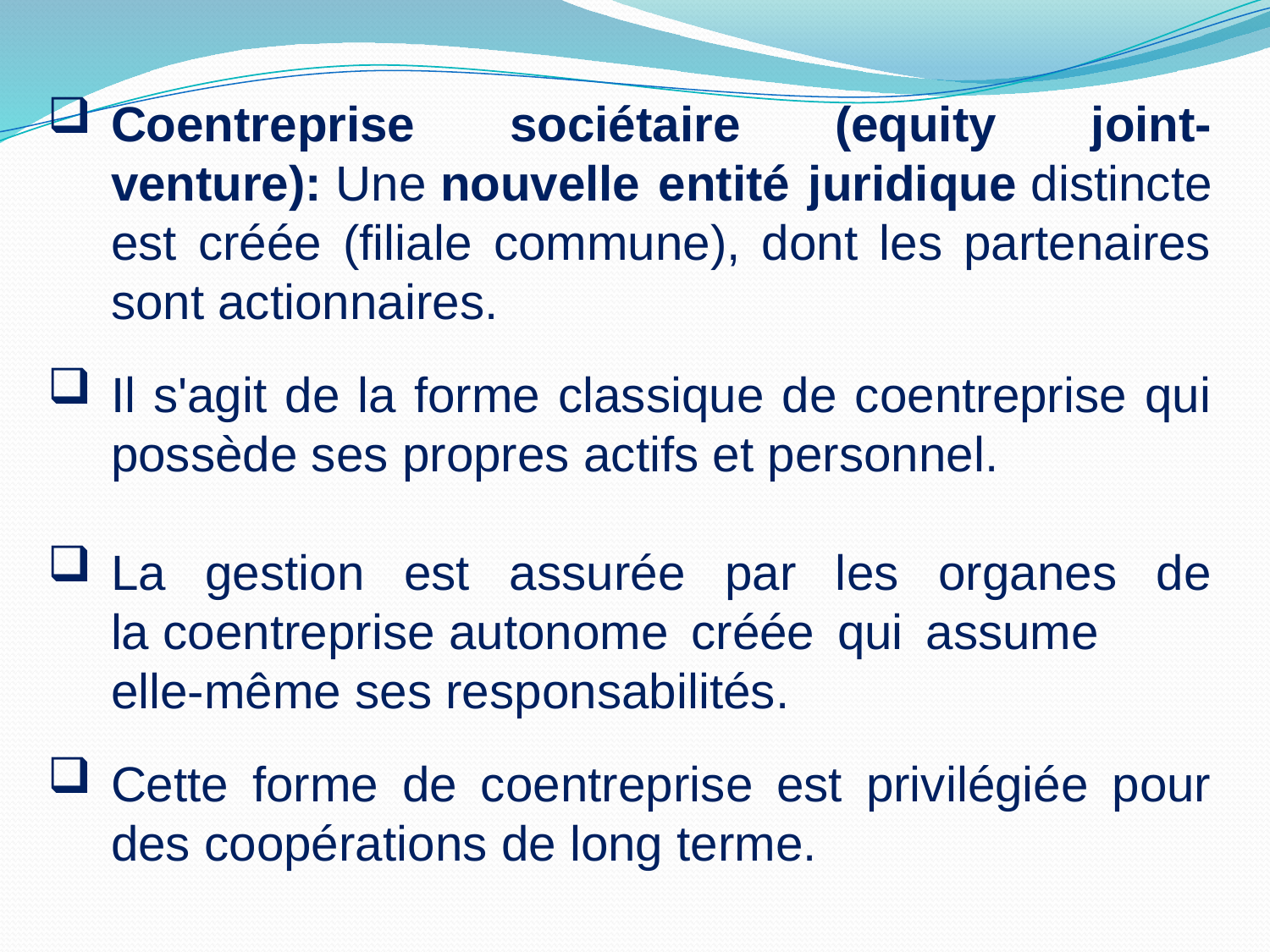

Coentreprise sociétaire (equity joint-venture): Une nouvelle entité juridique distincte est créée (filiale commune), dont les partenaires sont actionnaires.

Il s'agit de la forme classique de coentreprise qui possède ses propres actifs et personnel.

La gestion est assurée par les organes de la coentreprise autonome créée qui assume      elle-même ses responsabilités.

Cette forme de coentreprise est privilégiée pour des coopérations de long terme.